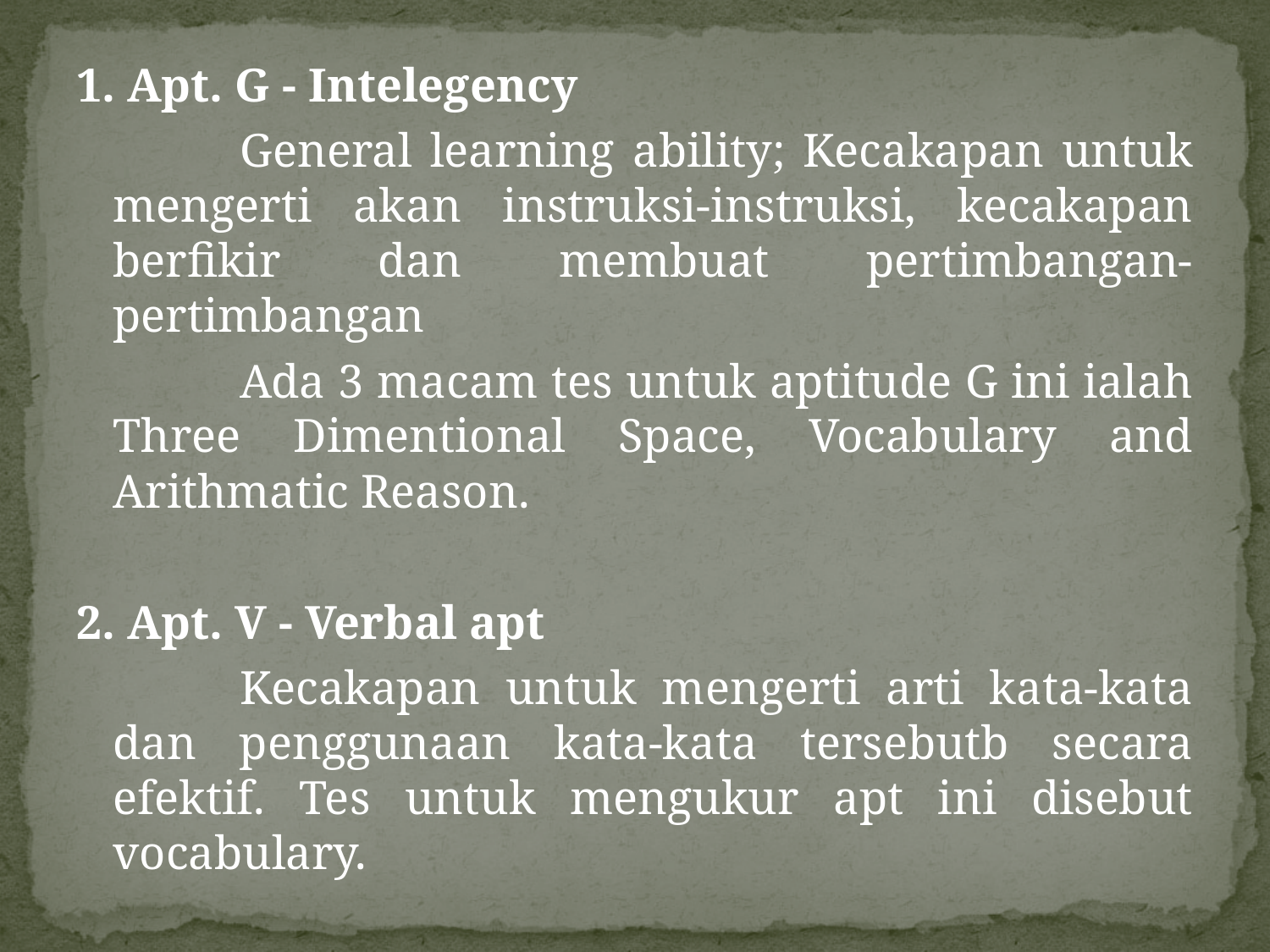

1. Apt. G - Intelegency
		General learning ability; Kecakapan untuk mengerti akan instruksi-instruksi, kecakapan berfikir dan membuat pertimbangan-pertimbangan
		Ada 3 macam tes untuk aptitude G ini ialah Three Dimentional Space, Vocabulary and Arithmatic Reason.

2. Apt. V - Verbal apt
		Kecakapan untuk mengerti arti kata-kata dan penggunaan kata-kata tersebutb secara efektif. Tes untuk mengukur apt ini disebut vocabulary.

#